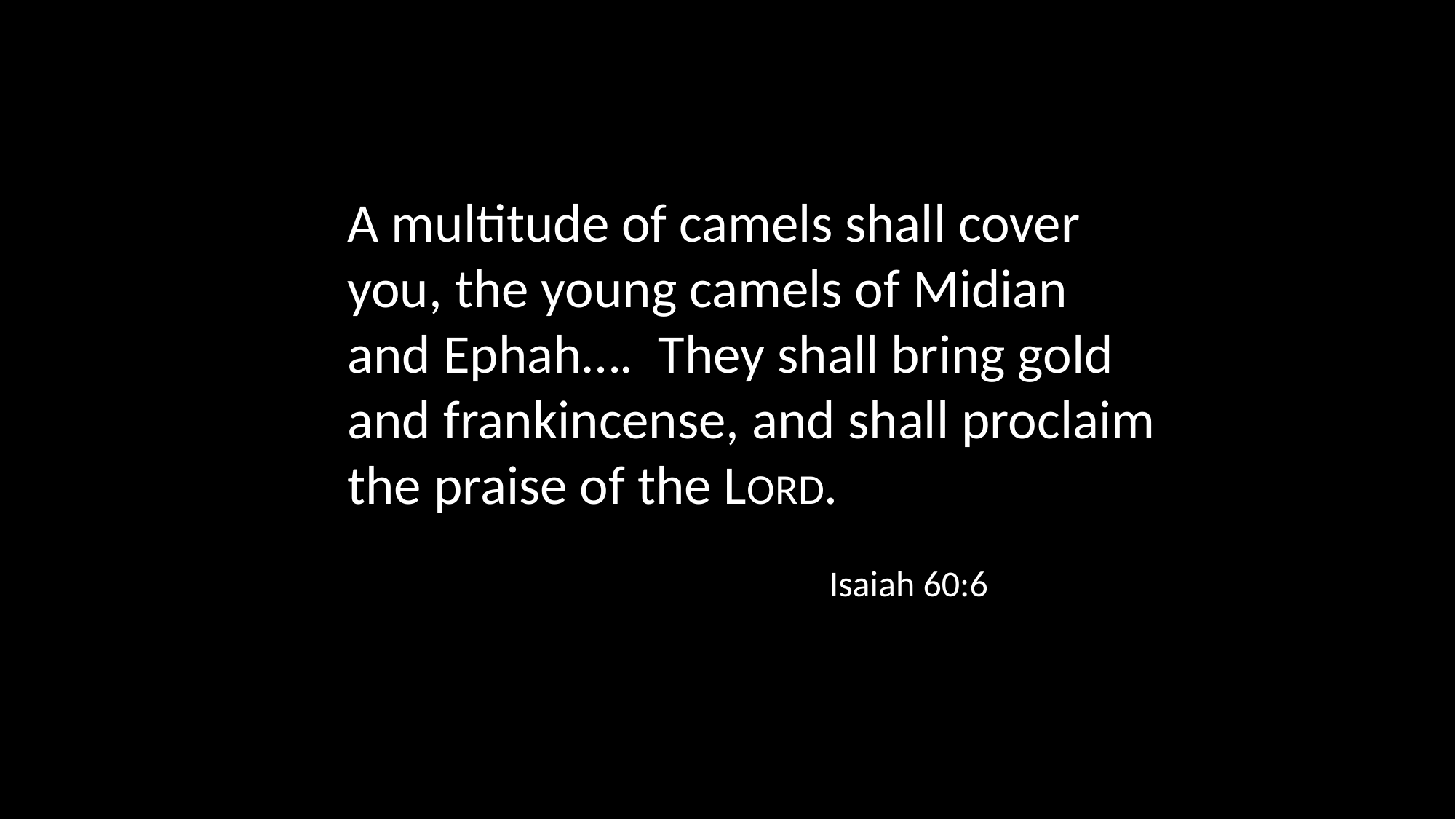

A multitude of camels shall cover you, the young camels of Midian and Ephah….  They shall bring gold and frankincense, and shall proclaim the praise of the LORD.
Isaiah 60:6